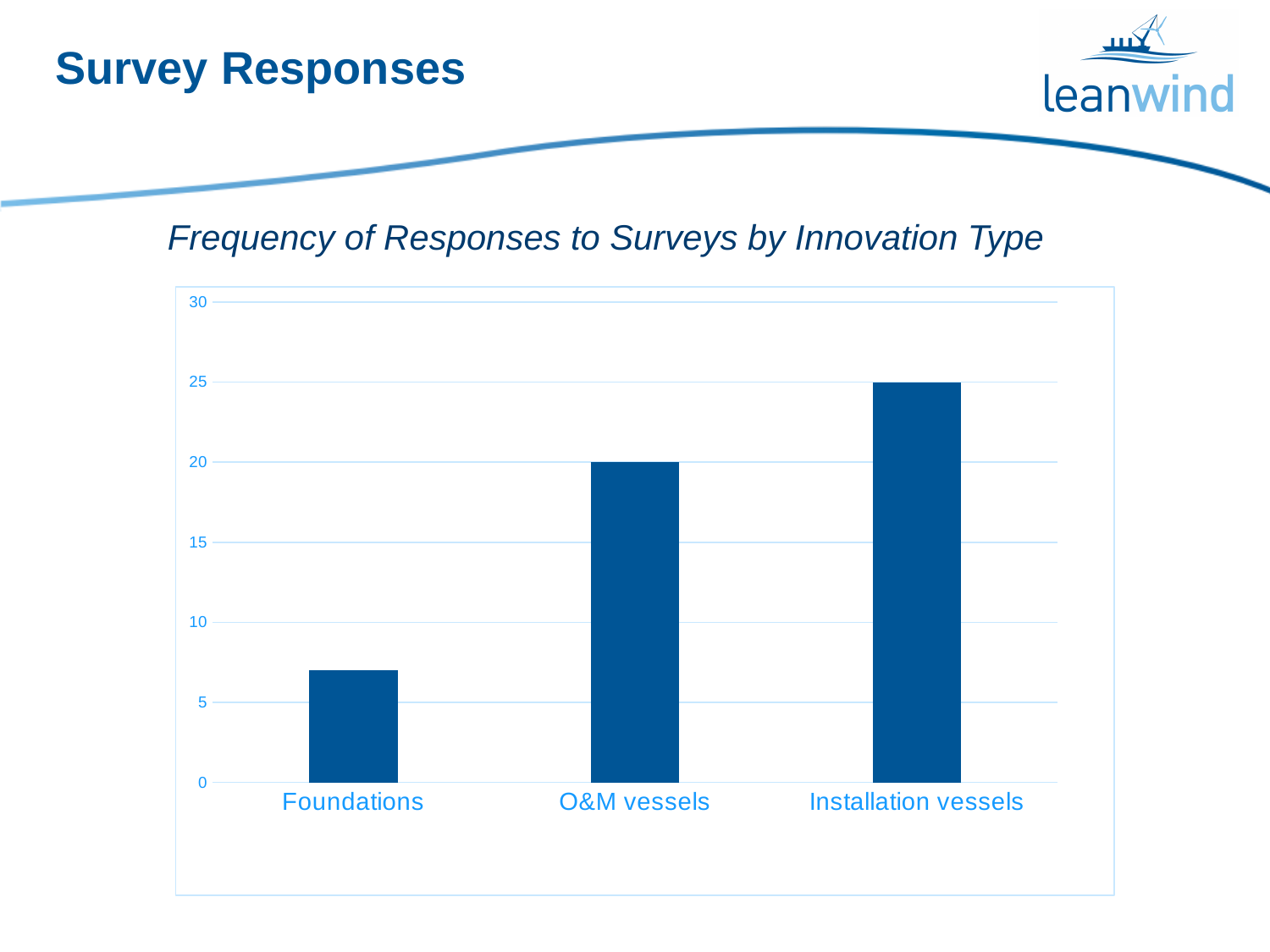

# Survey Responses
Frequency of Responses to Surveys by Innovation Type

### Chart

| Category | Responses |
|---|---|
| Foundations | 7.0 |
| O&M vessels | 20.0 |
| Installation vessels | 25.0 |